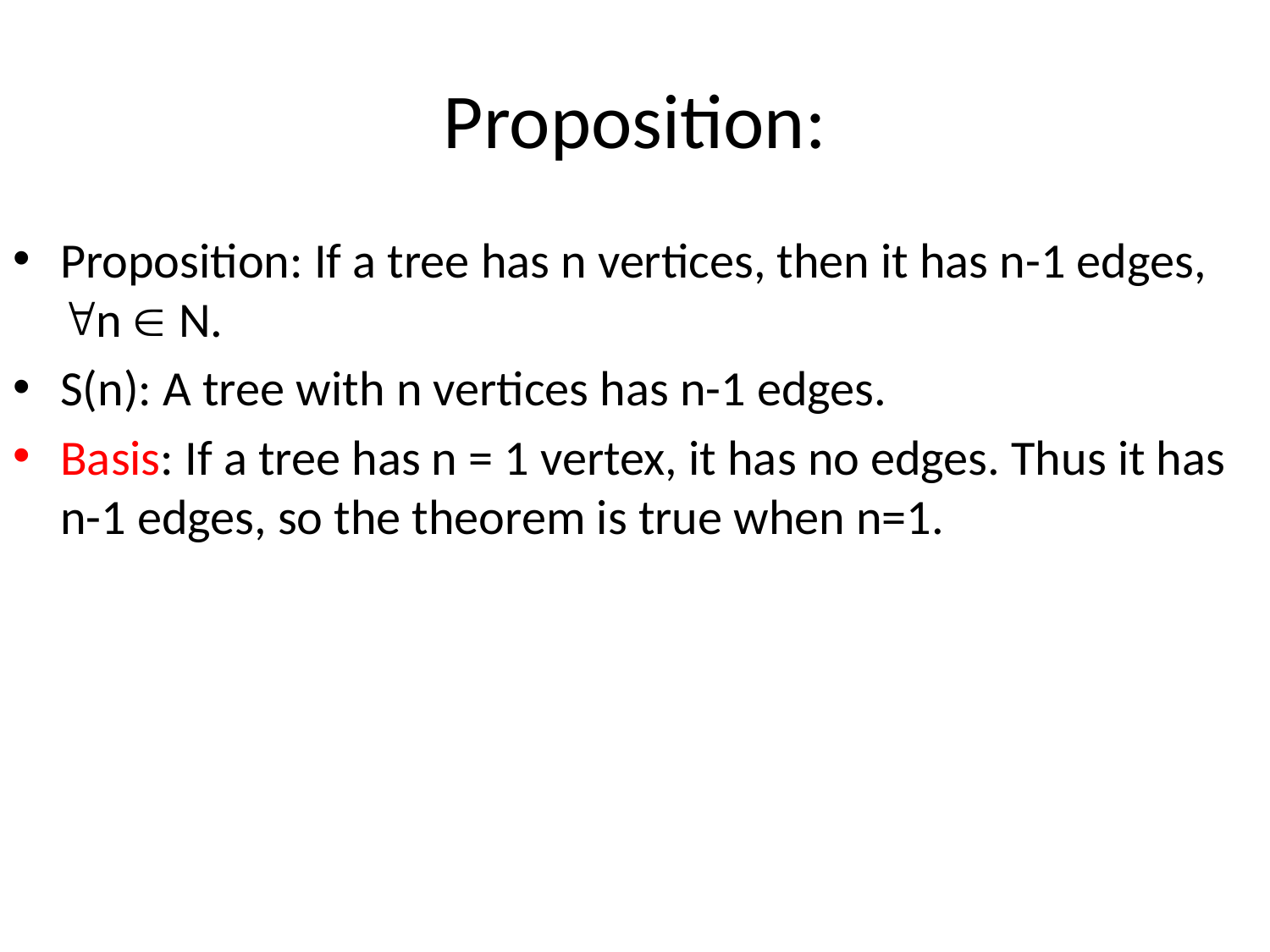

# Proposition:
Proposition: If a tree has n vertices, then it has n-1 edges, ∀n ∈ N.
S(n): A tree with n vertices has n-1 edges.
Basis: If a tree has n = 1 vertex, it has no edges. Thus it has n-1 edges, so the theorem is true when n=1.